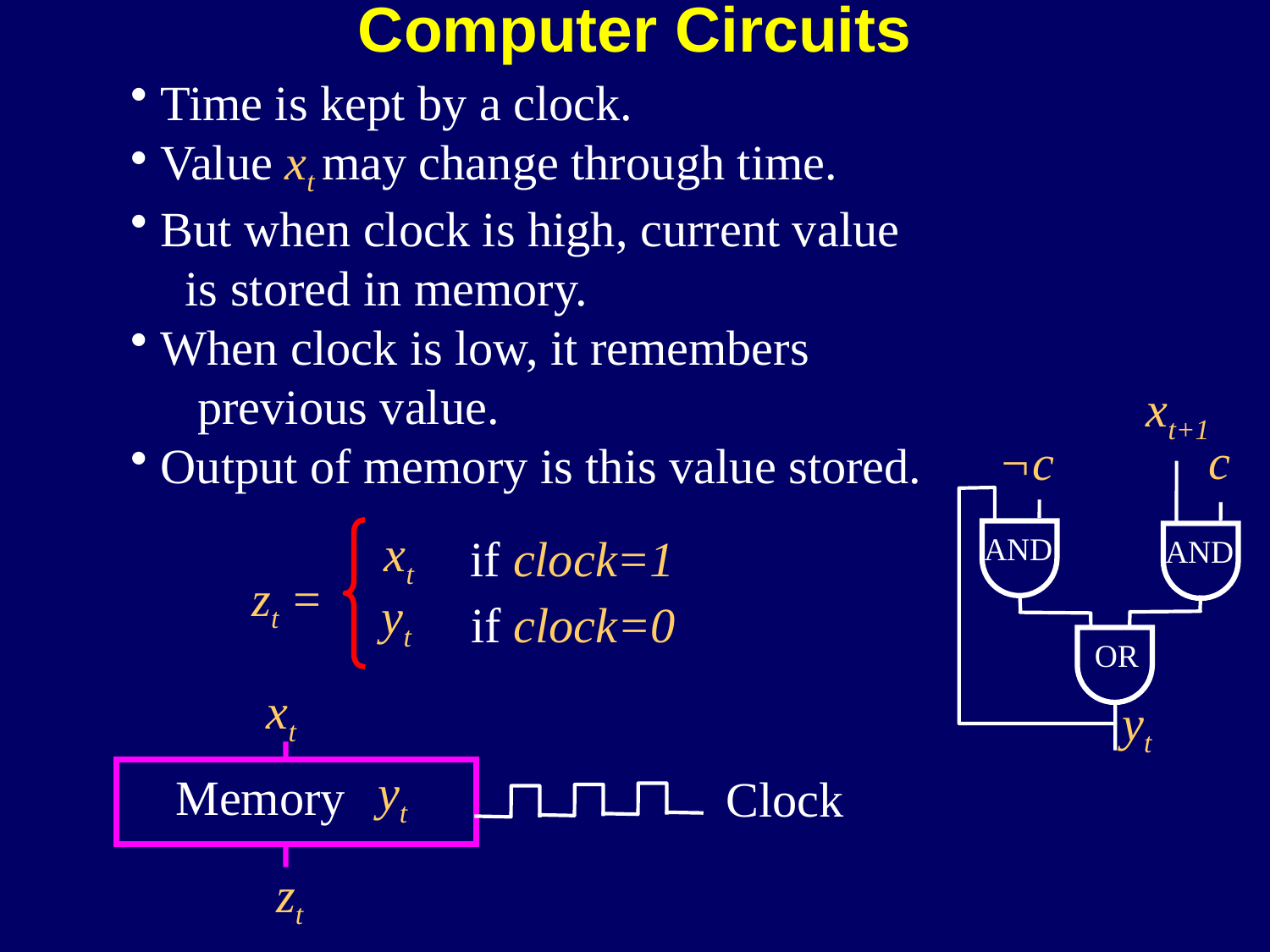

Computer Circuits
Time is kept by a clock.
Value xt may change through time.
But when clock is high, current value
  is stored in memory.
When clock is low, it remembers
   previous value.
Output of memory is this value stored.
xt+1

c

¬c

AND

AND

OR
yt

xt

zt  =
if clock=1
yt
if clock=0
xt

Memory

yt
Clock

zt